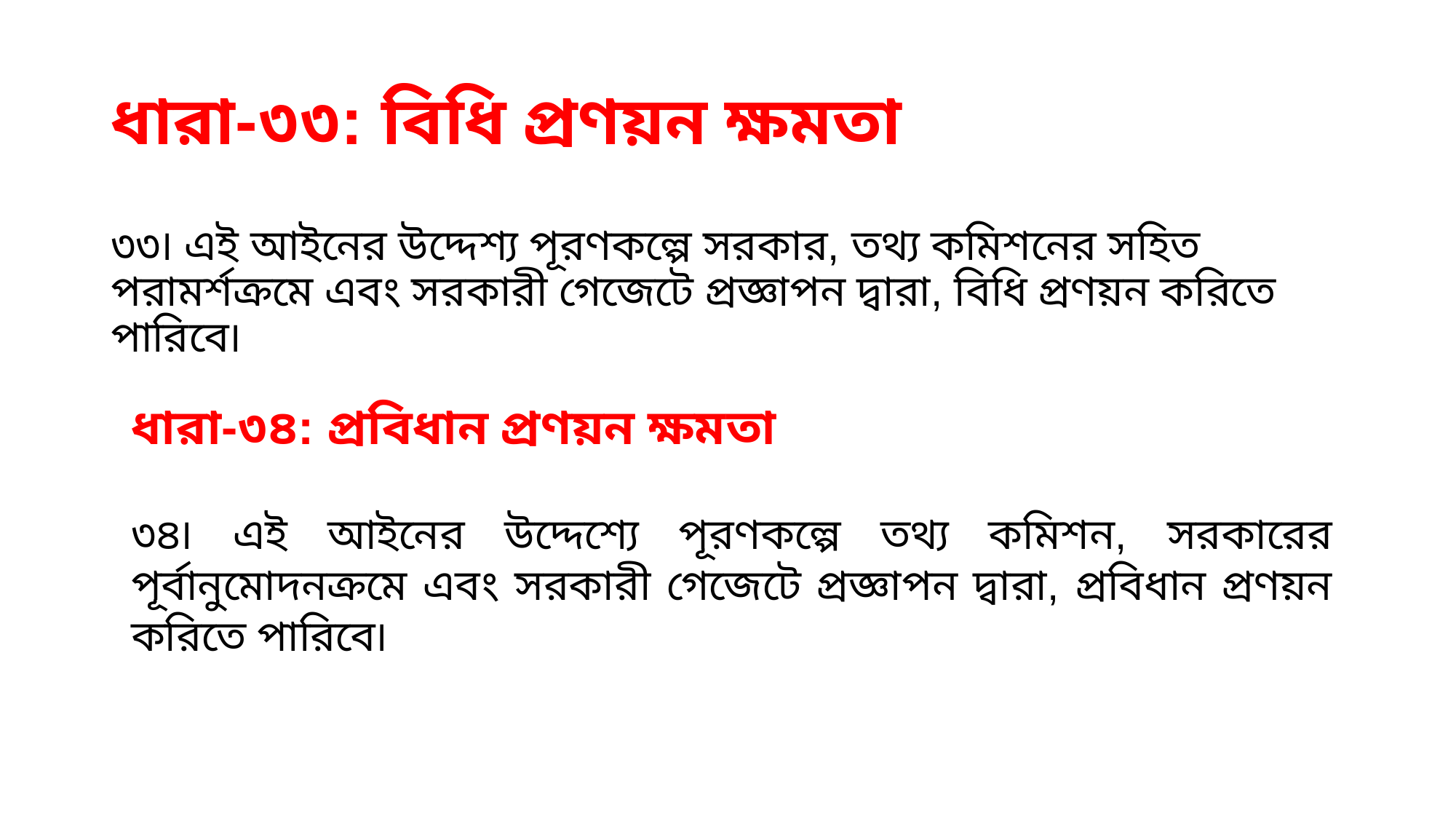

# ধারা-৩৩: বিধি প্রণয়ন ক্ষমতা
৩৩৷ এই আইনের উদ্দেশ্য পূরণকল্পে সরকার, তথ্য কমিশনের সহিত পরামর্শক্রমে এবং সরকারী গেজেটে প্রজ্ঞাপন দ্বারা, বিধি প্রণয়ন করিতে পারিবে৷
ধারা-৩৪: প্রবিধান প্রণয়ন ক্ষমতা
৩৪৷ এই আইনের উদ্দেশ্যে পূরণকল্পে তথ্য কমিশন, সরকারের পূর্বানুমোদনক্রমে এবং সরকারী গেজেটে প্রজ্ঞাপন দ্বারা, প্রবিধান প্রণয়ন করিতে পারিবে৷